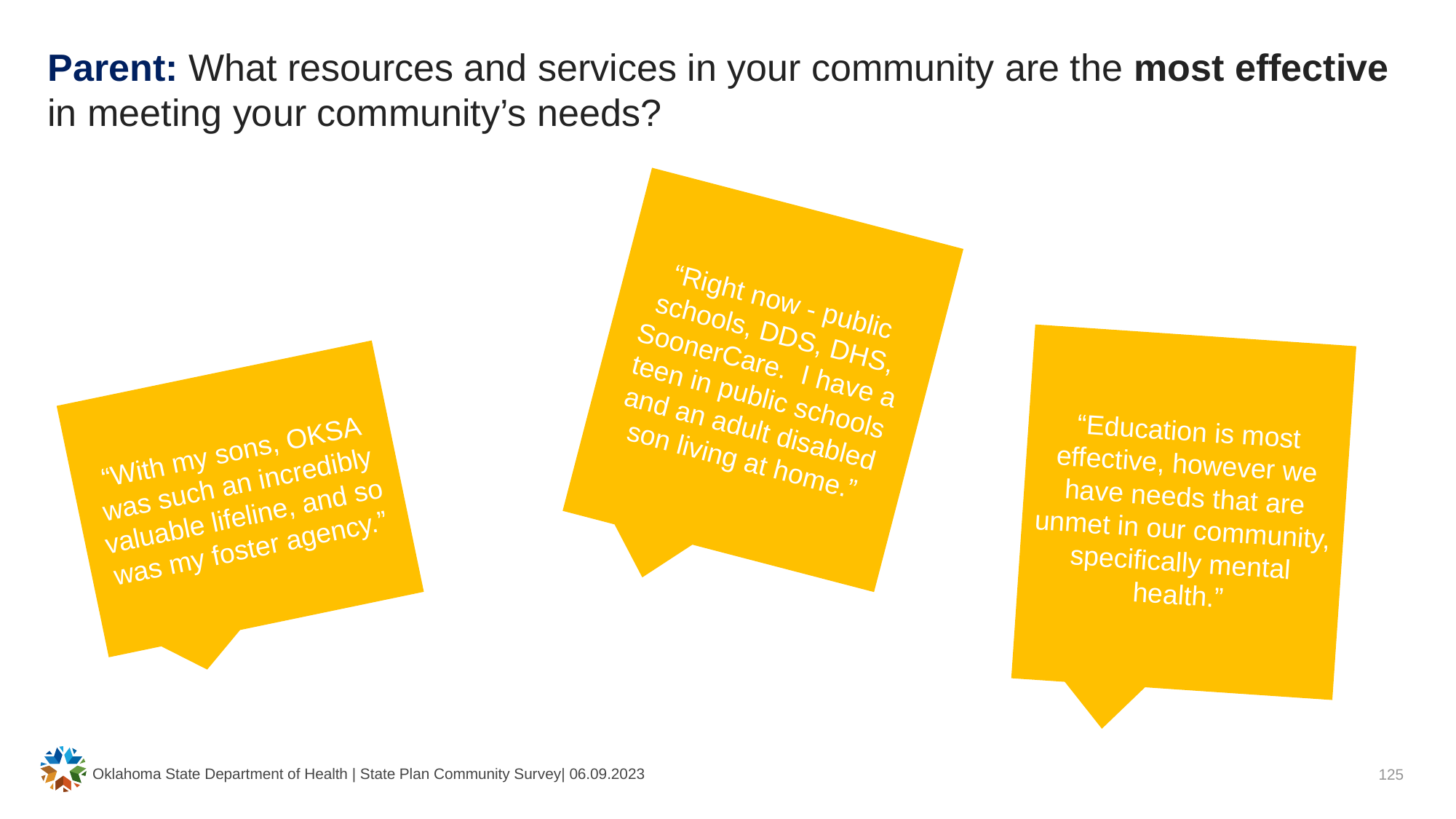

# Parent: What resources and services in your community are the most effective in meeting your community’s needs?

“Right now - public schools, DDS, DHS, SoonerCare.  I have a teen in public schools and an adult disabled son living at home.”
“Education is most effective, however we have needs that are unmet in our community, specifically mental health.”
“With my sons, OKSA was such an incredibly valuable lifeline, and so was my foster agency.”
Oklahoma State Department of Health | State Plan Community Survey| 06.09.2023
125